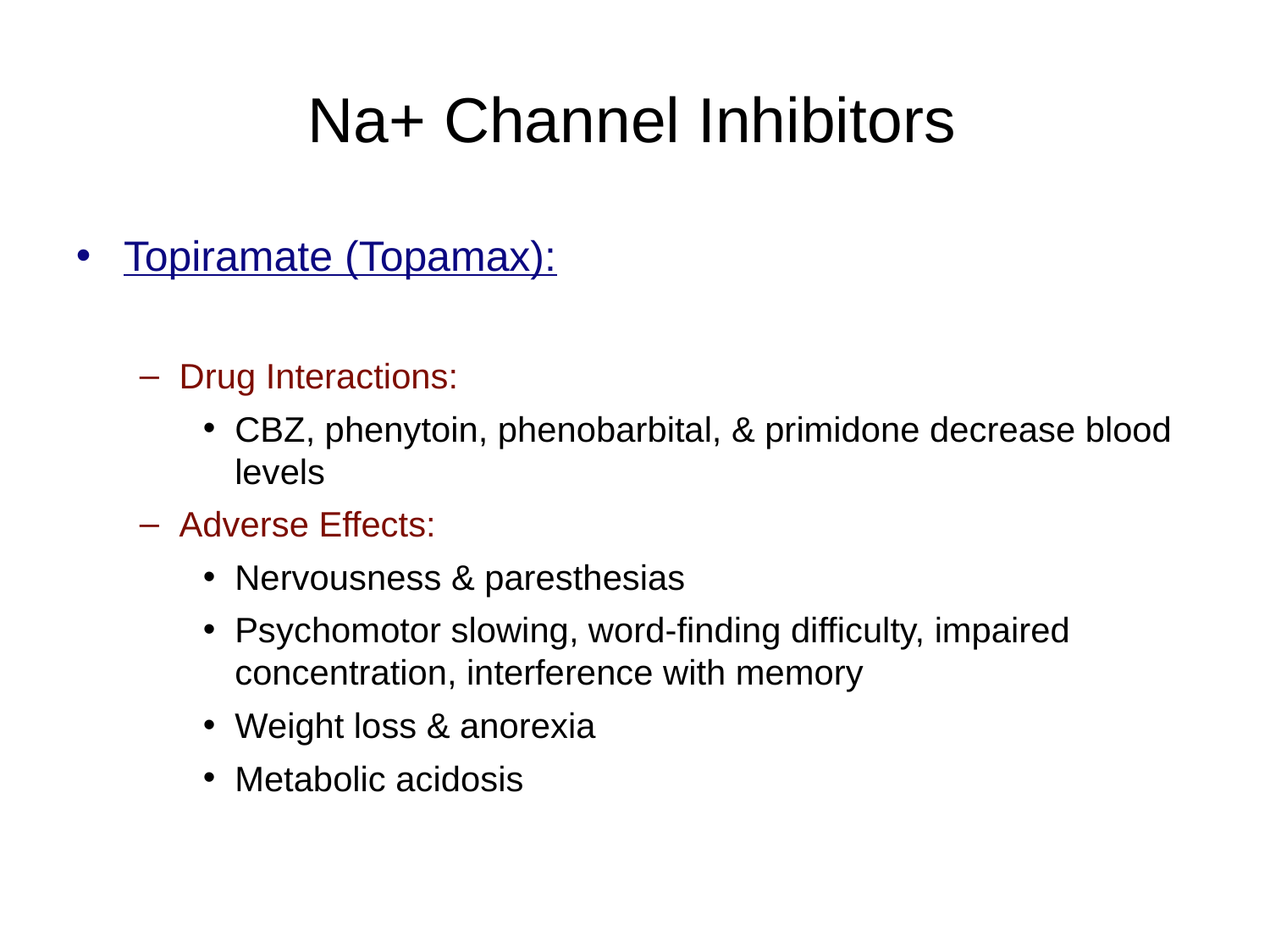

# Na+ Channel Inhibitors
Topiramate (Topamax):

Drug Interactions:
CBZ, phenytoin, phenobarbital, & primidone decrease blood levels
Adverse Effects:
Nervousness & paresthesias
Psychomotor slowing, word-finding difficulty, impaired concentration, interference with memory
Weight loss & anorexia
Metabolic acidosis